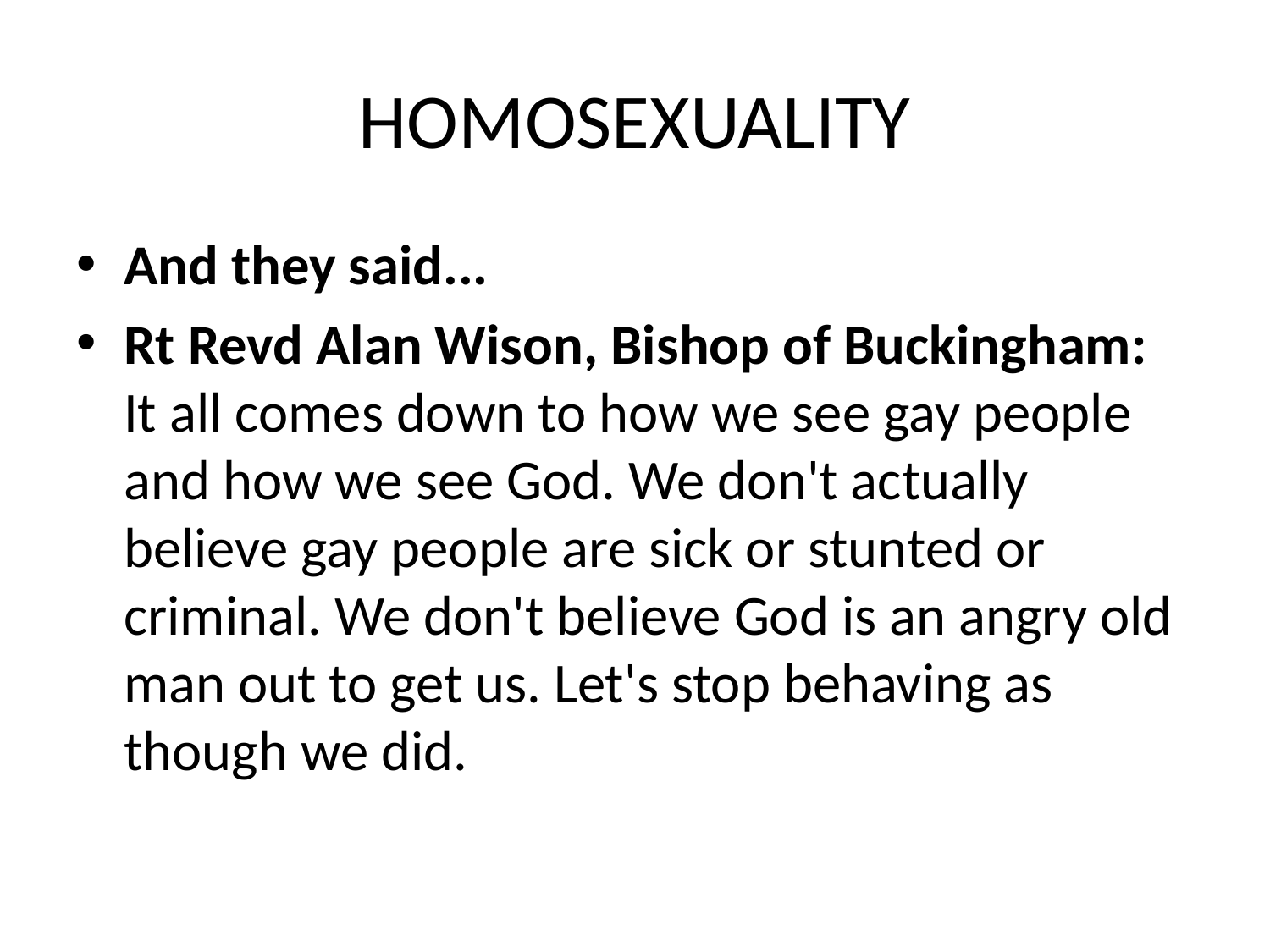

# HOMOSEXUALITY
And they said...
Rt Revd Alan Wison, Bishop of Buckingham:
It all comes down to how we see gay people and how we see God. We don't actually believe gay people are sick or stunted or criminal. We don't believe God is an angry old man out to get us. Let's stop behaving as though we did.